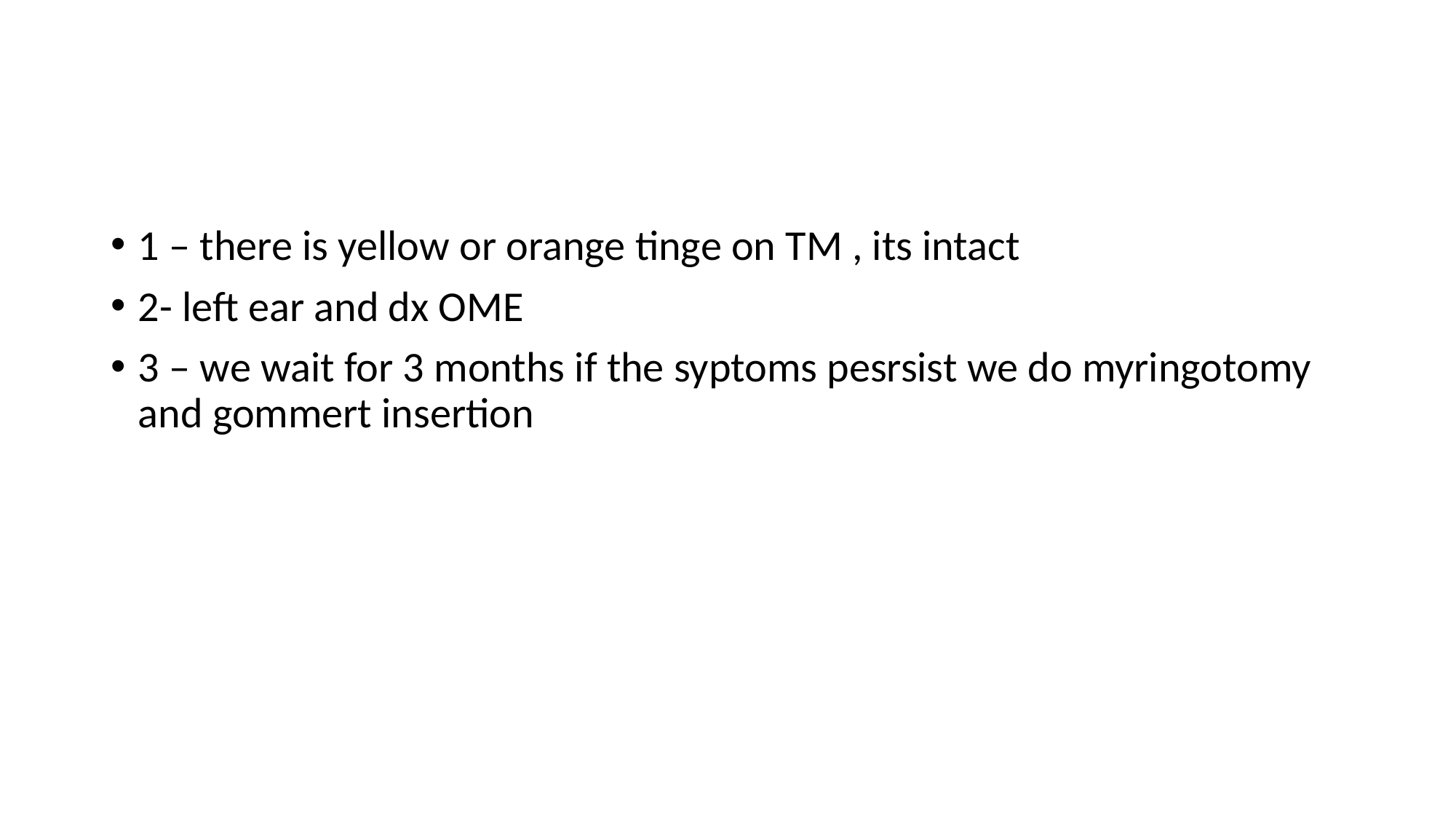

#
1 – there is yellow or orange tinge on TM , its intact
2- left ear and dx OME
3 – we wait for 3 months if the syptoms pesrsist we do myringotomy and gommert insertion